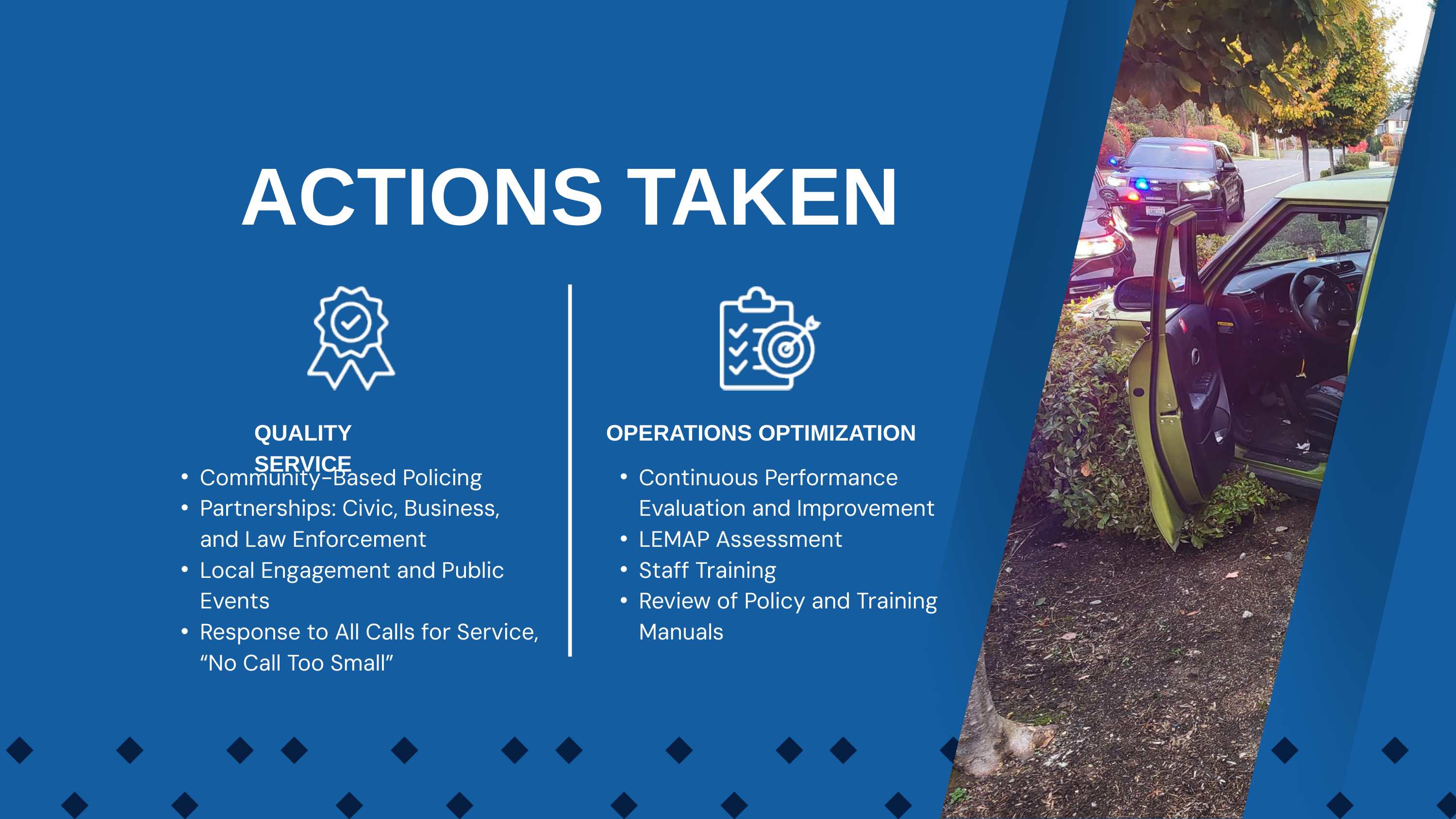

ACTIONS TAKEN

OPERATIONS OPTIMIZATION
QUALITY SERVICE
Community-Based Policing
Partnerships: Civic, Business, and Law Enforcement
Local Engagement and Public Events
Response to All Calls for Service, “No Call Too Small”

Continuous Performance Evaluation and Improvement
LEMAP Assessment
Staff Training
Review of Policy and Training Manuals